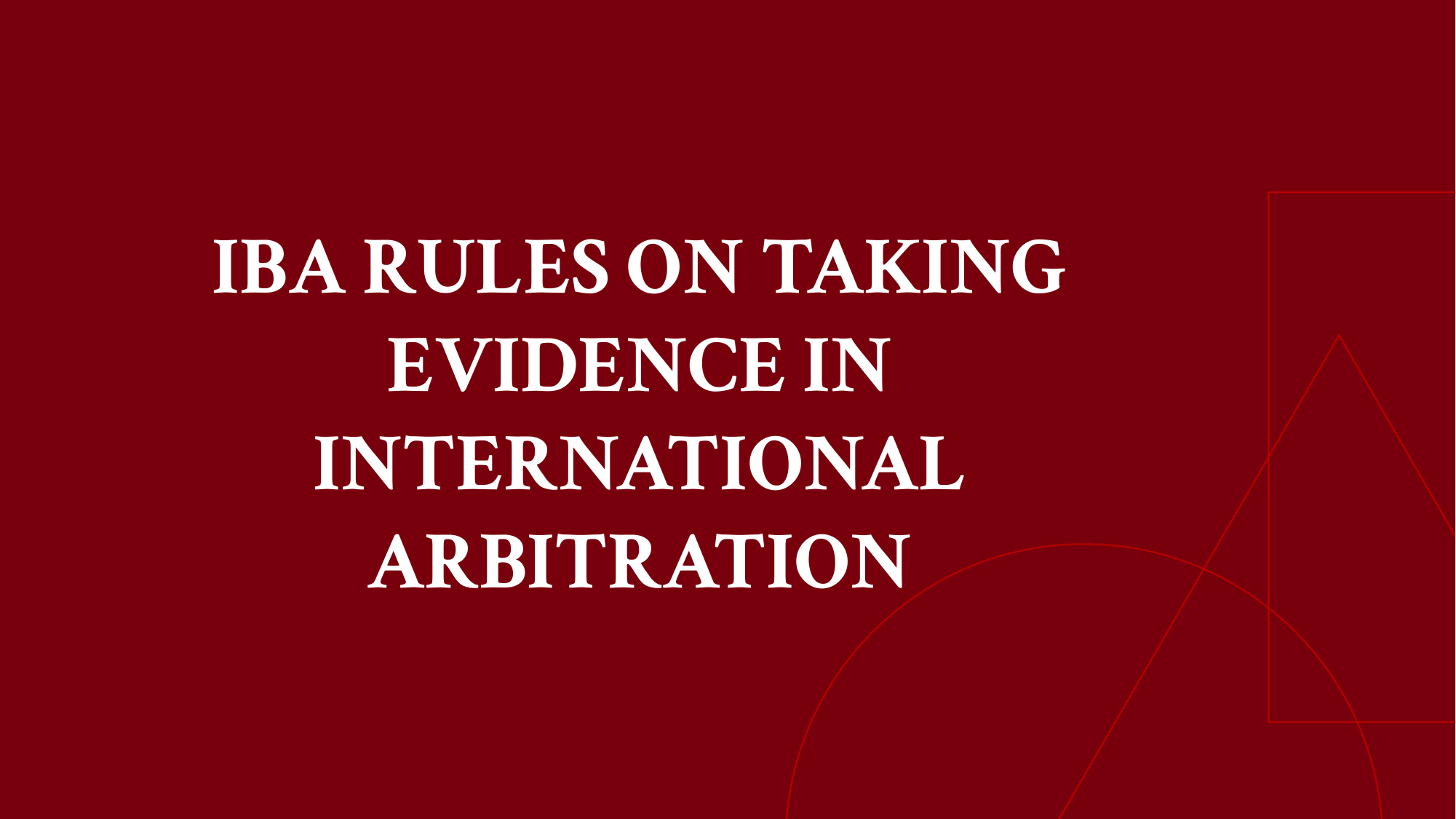

IBA RULES ON TAKING EVIDENCE IN INTERNATIONAL ARBITRATION